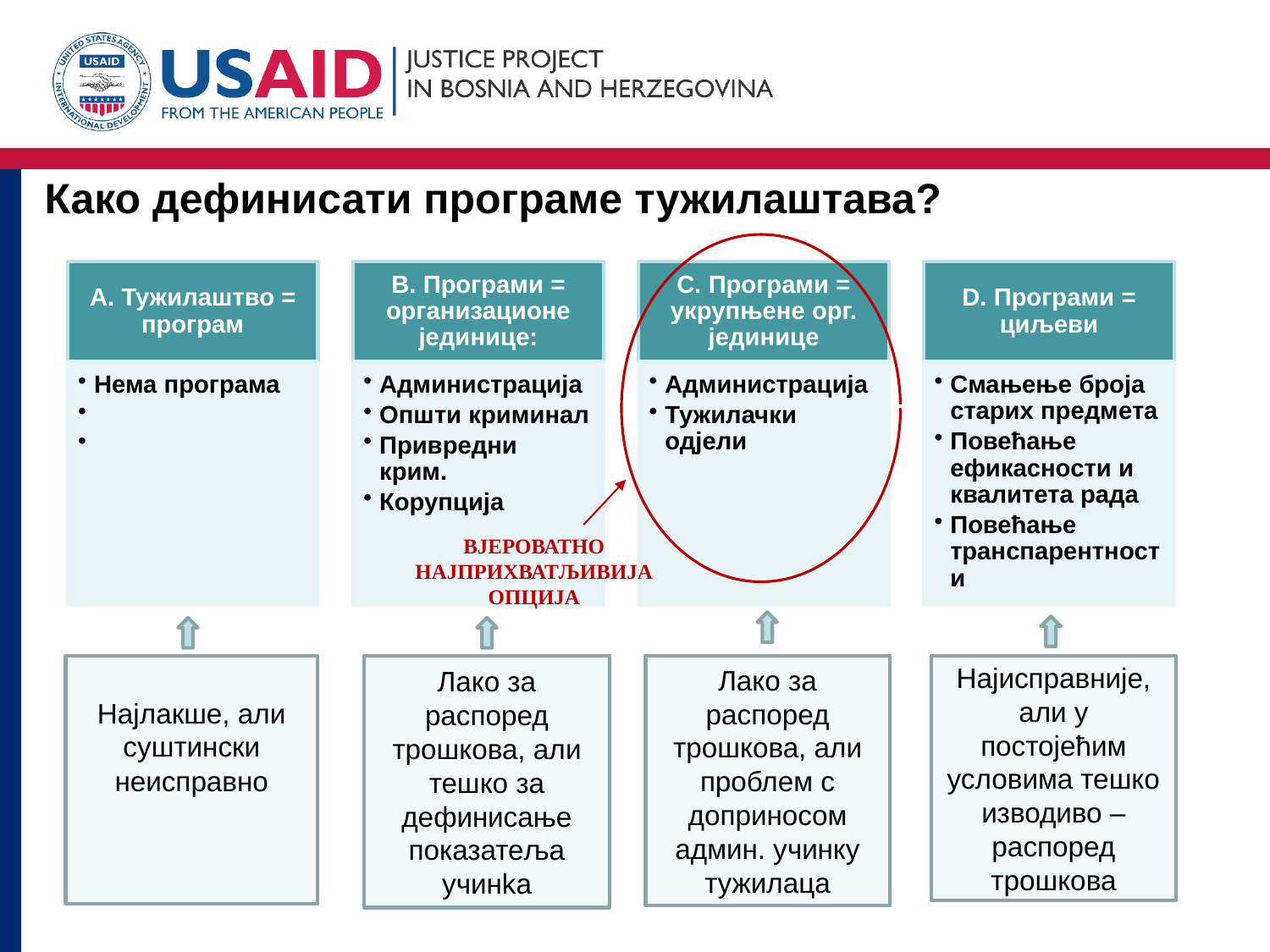

# Како дефинисати програме тужилаштава?
A. Тужилаштво = програм
Нема програма

B. Програми = организационе јединицe:
Администрација
Општи криминал
Привредни крим.
Корупција
C. Програми = укрупњене орг. јединице
Администрација
Тужилачки одјели
D. Програми = циљеви
Смањење броја старих предмета
Повећање ефикасности и квалитета рада
Повећање транспарентности

ВЈЕРОВАТНО НАЈПРИХВАТЉИВИЈА ОПЦИЈА

Најлакше, али суштински неисправно

Лако за распоред трошкова, али тешко за дефинисање показатеља учинka
Лако за распоред трошкова, али проблем с доприносом админ. учинку тужилаца
Најисправније, али у постојећим условима тешко изводиво – распоред трошкова
38